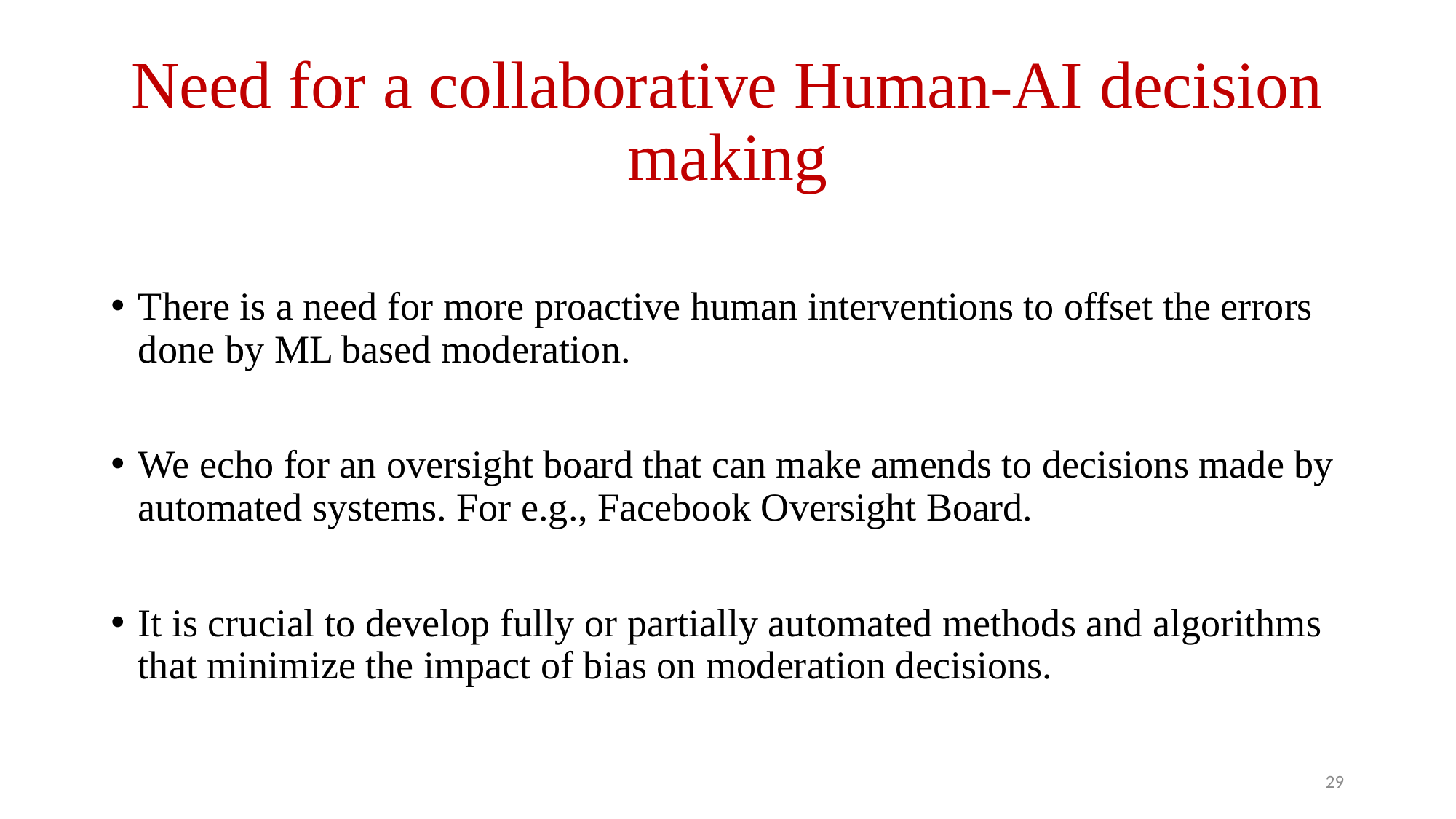

# Need for a collaborative Human-AI decision making

There is a need for more proactive human interventions to offset the errors done by ML based moderation.

We echo for an oversight board that can make amends to decisions made by automated systems. For e.g., Facebook Oversight Board.

It is crucial to develop fully or partially automated methods and algorithms that minimize the impact of bias on moderation decisions.

29